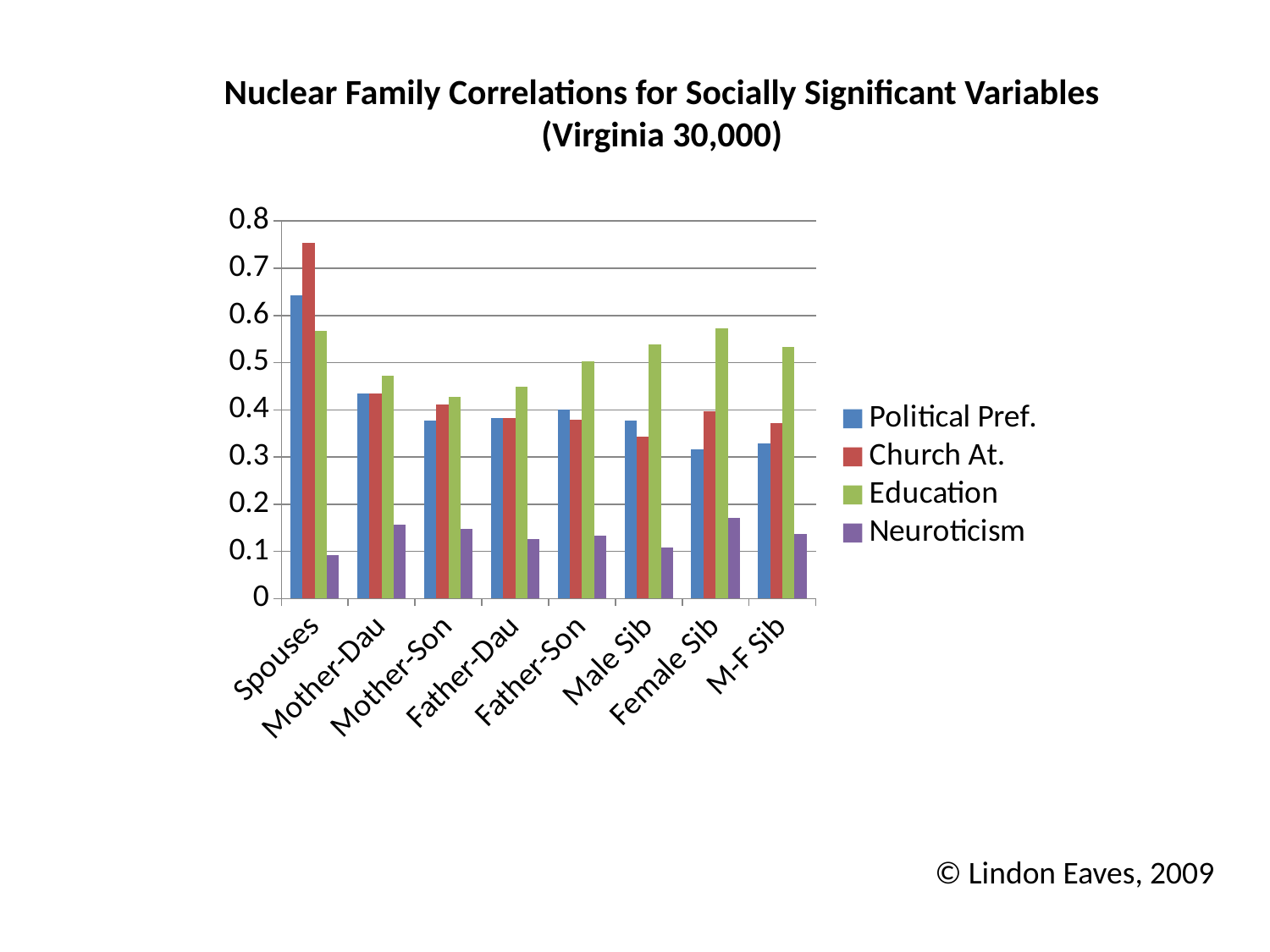

Nuclear Family Correlations for Socially Significant Variables
(Virginia 30,000)

### Chart

| Category | Political Pref. | Church At. | Education | Neuroticism |
|---|---|---|---|---|
| Spouses | 0.6420000000000041 | 0.7540000000000041 | 0.568 | 0.09200000000000003 |
| Mother-Dau | 0.4340000000000014 | 0.4340000000000014 | 0.4720000000000003 | 0.15700000000000044 |
| Mother-Son | 0.37800000000000183 | 0.4120000000000003 | 0.4270000000000003 | 0.14800000000000021 |
| Father-Dau | 0.38200000000000206 | 0.38300000000000206 | 0.449 | 0.127 |
| Father-Son | 0.4 | 0.37900000000000195 | 0.502 | 0.134 |
| Male Sib | 0.37700000000000183 | 0.3440000000000001 | 0.539 | 0.10900000000000012 |
| Female Sib | 0.3160000000000019 | 0.3970000000000024 | 0.573 | 0.17200000000000001 |
| M-F Sib | 0.3290000000000022 | 0.37200000000000183 | 0.534 | 0.137 |
© Lindon Eaves, 2009